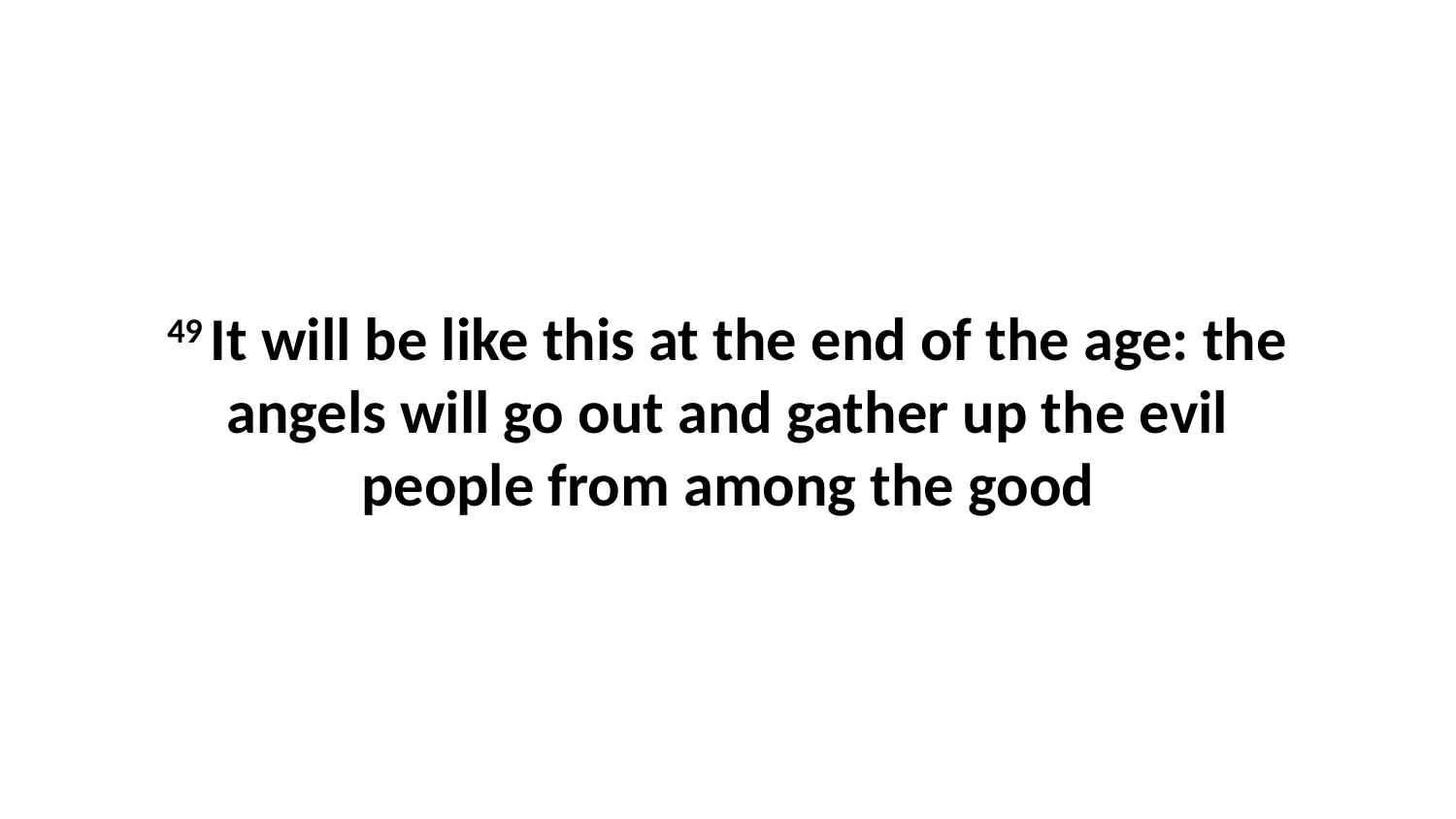

49 It will be like this at the end of the age: the angels will go out and gather up the evil people from among the good